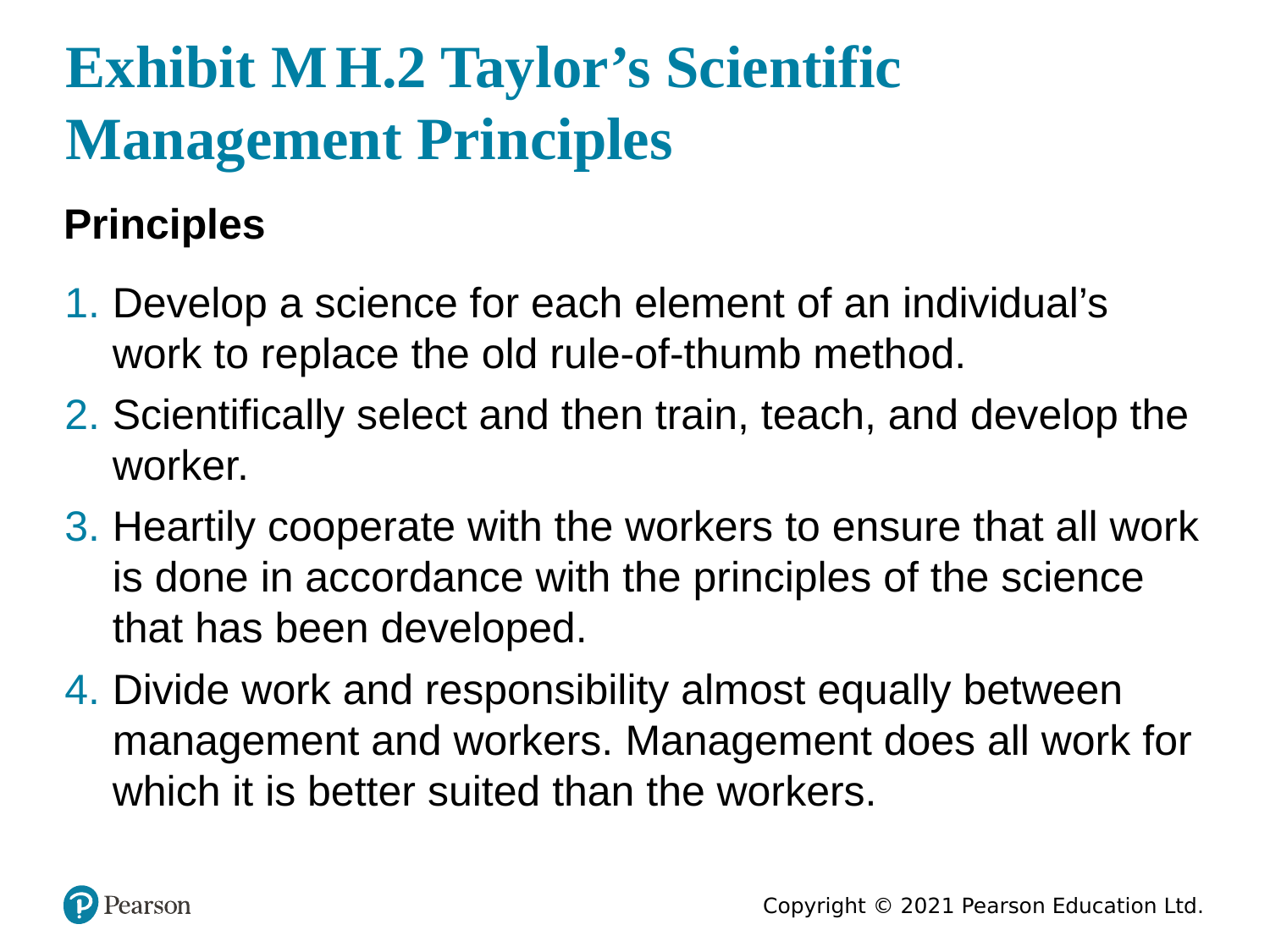

# Exhibit M H.2 Taylor’s Scientific Management Principles
Principles
Develop a science for each element of an individual’s work to replace the old rule-of-thumb method.
Scientifically select and then train, teach, and develop the worker.
Heartily cooperate with the workers to ensure that all work is done in accordance with the principles of the science that has been developed.
Divide work and responsibility almost equally between management and workers. Management does all work for which it is better suited than the workers.